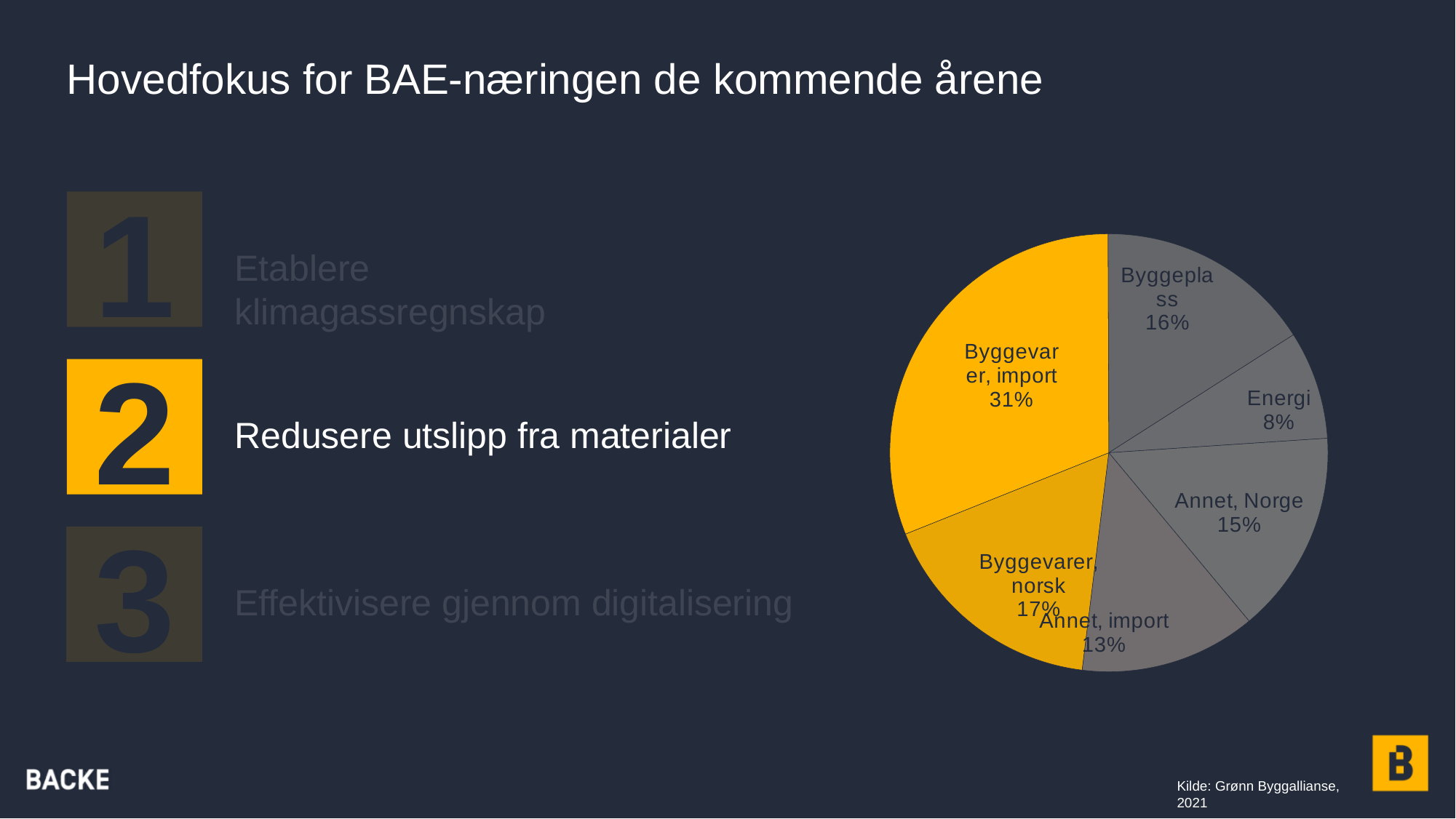

# Hovedfokus for BAE-næringen de kommende årene

### Chart

| Category |  |
|---|---|
| Byggevarer, norsk | 0.17 |
| Byggevarer, import | 0.31 |
| Byggeplass | 0.16 |
| Energi | 0.08 |
| Annet, Norge | 0.15 |
| Annet, import | 0.13 |
1
Etablere klimagassregnskap
2
Redusere utslipp fra materialer

3
Effektivisere gjennom digitalisering
Kilde: Grønn Byggallianse, 2021